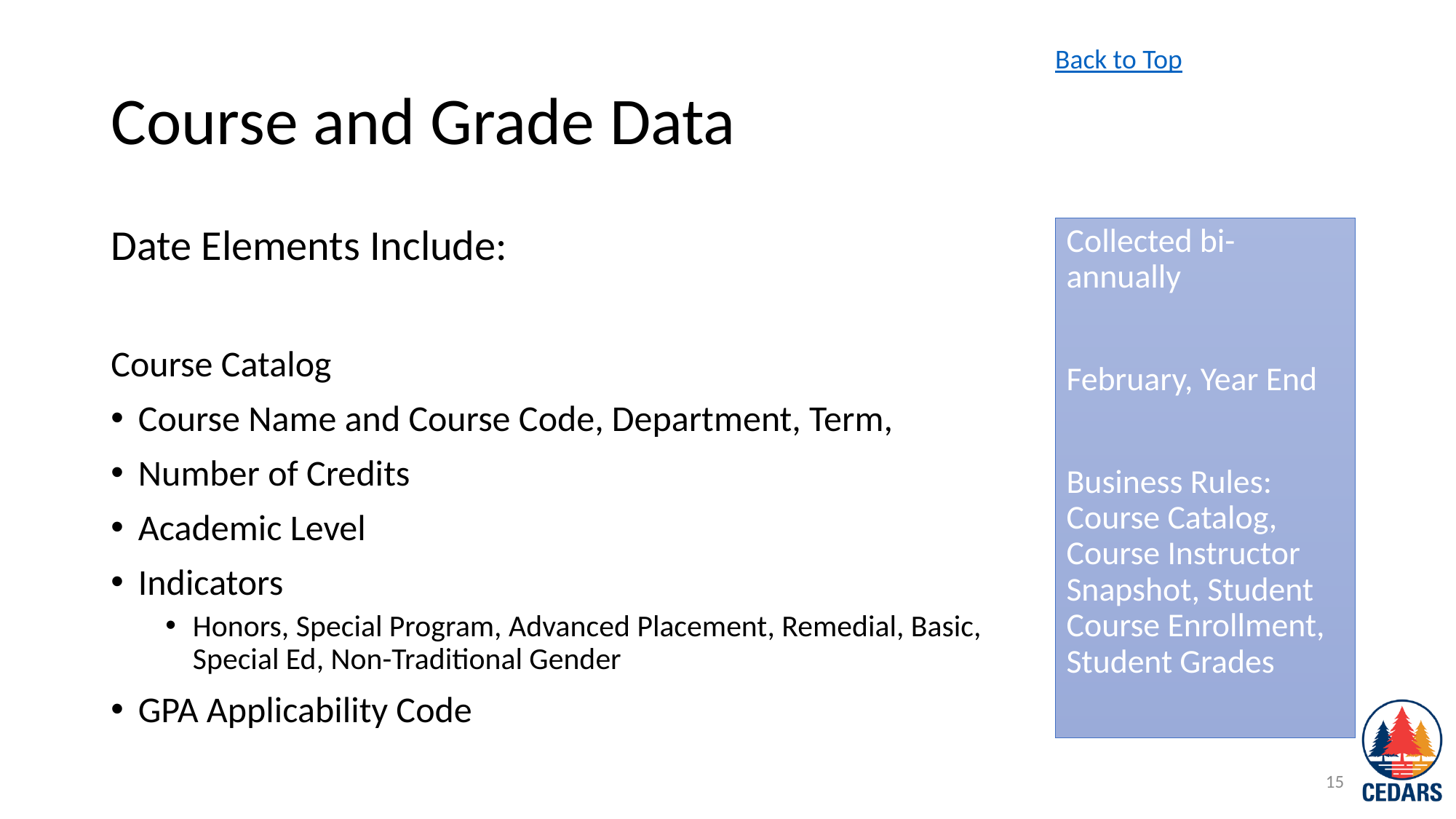

Back to Top
# Course and Grade Data
Date Elements Include:

Course Catalog
Course Name and Course Code, Department, Term,
Number of Credits
Academic Level
Indicators
Honors, Special Program, Advanced Placement, Remedial, Basic, Special Ed, Non-Traditional Gender
GPA Applicability Code

Collected bi-annually

February, Year End

Business Rules:  Course Catalog, Course Instructor Snapshot, Student Course Enrollment, Student Grades

15